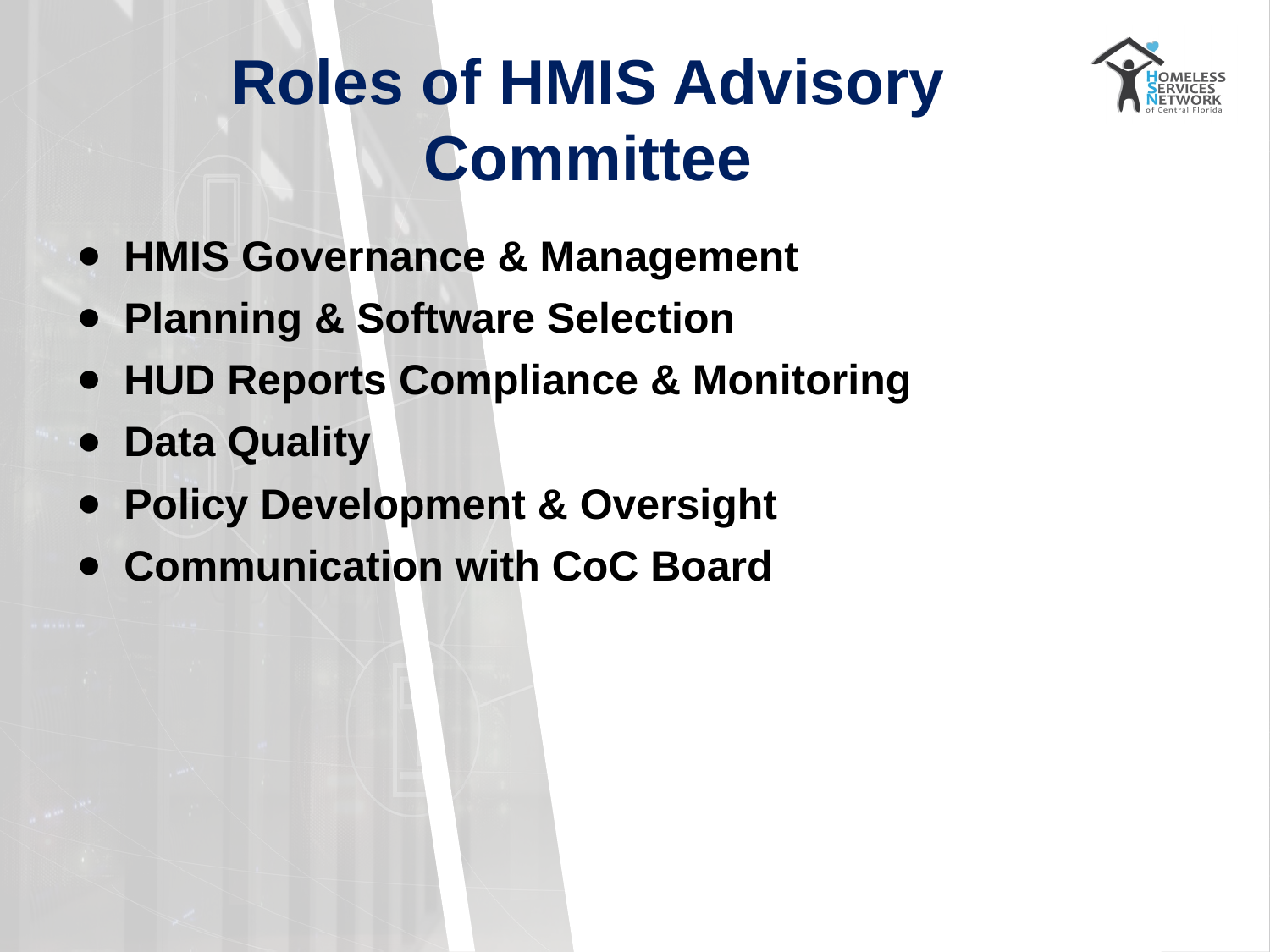

# Roles of HMIS Advisory Committee
HMIS Governance & Management
Planning & Software Selection
HUD Reports Compliance & Monitoring
Data Quality
Policy Development & Oversight
Communication with CoC Board